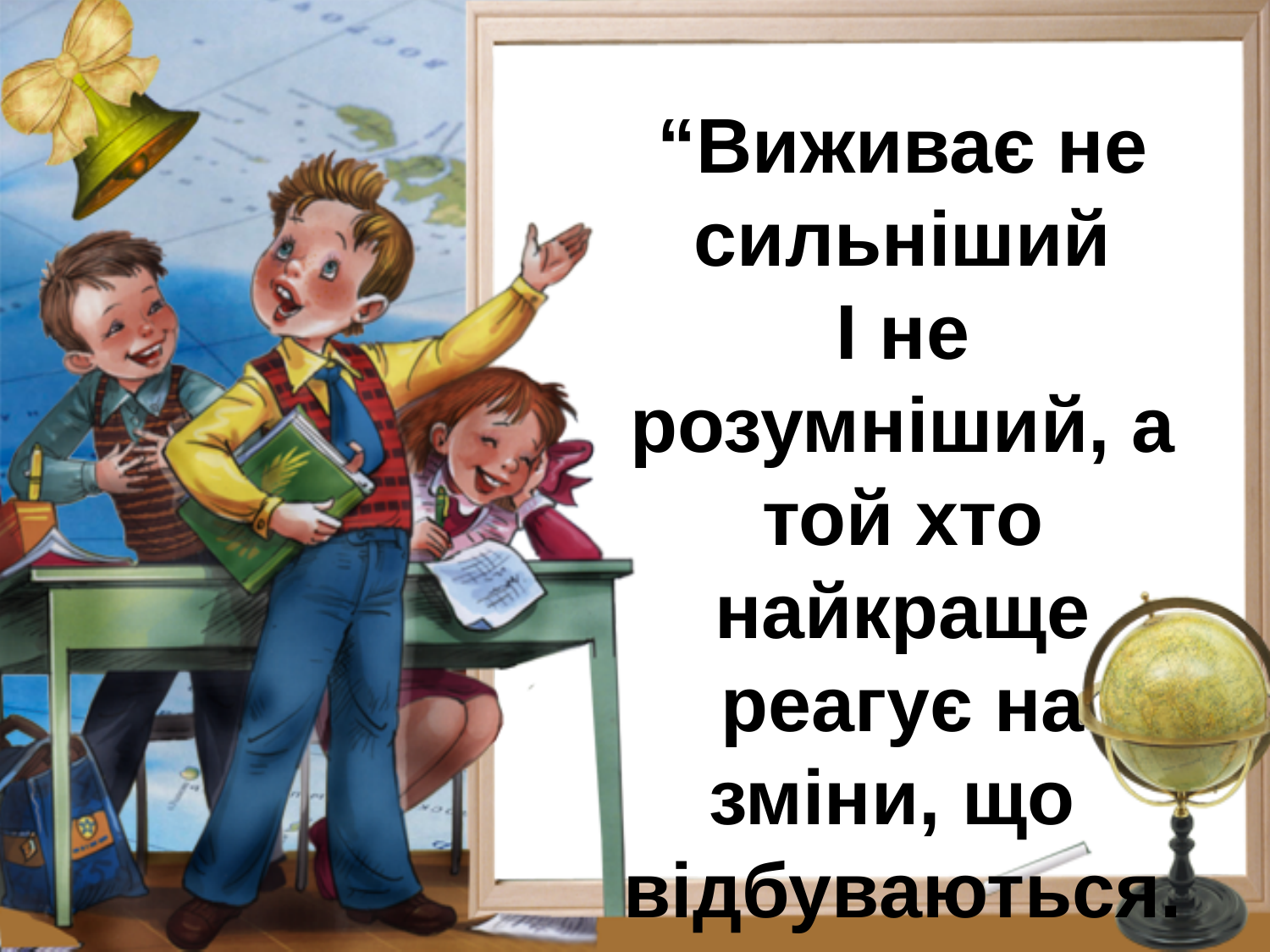

“Виживає не сильніший
І не розумніший, а той хто найкраще реагує на зміни, що
відбуваються.”